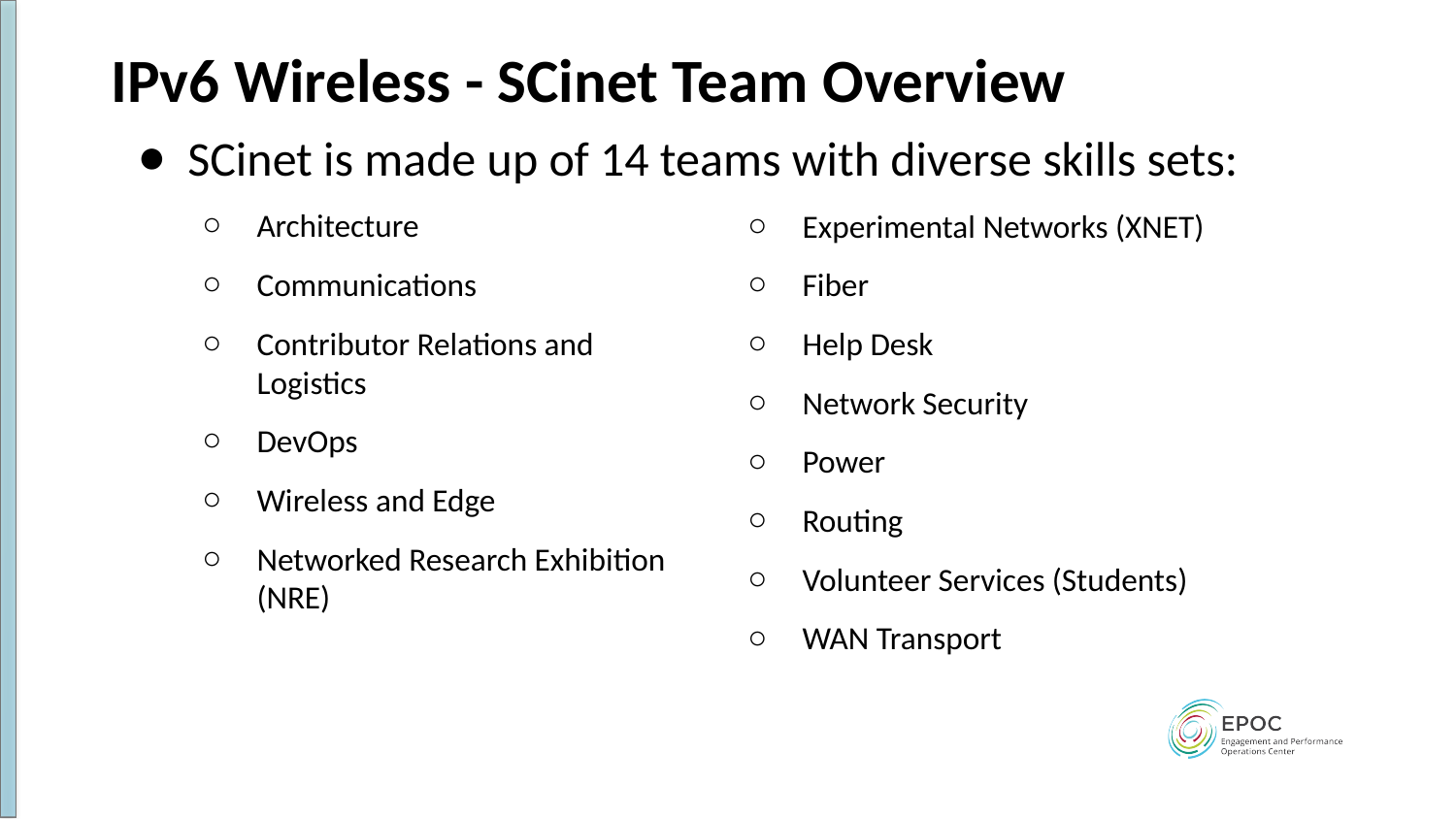

# IPv6 Wireless - SCinet Team Overview
SCinet is made up of 14 teams with diverse skills sets:

Architecture
Communications
Contributor Relations and Logistics
DevOps
Wireless and Edge
Networked Research Exhibition (NRE)
Experimental Networks (XNET)
Fiber
Help Desk
Network Security
Power
Routing
Volunteer Services (Students)
WAN Transport